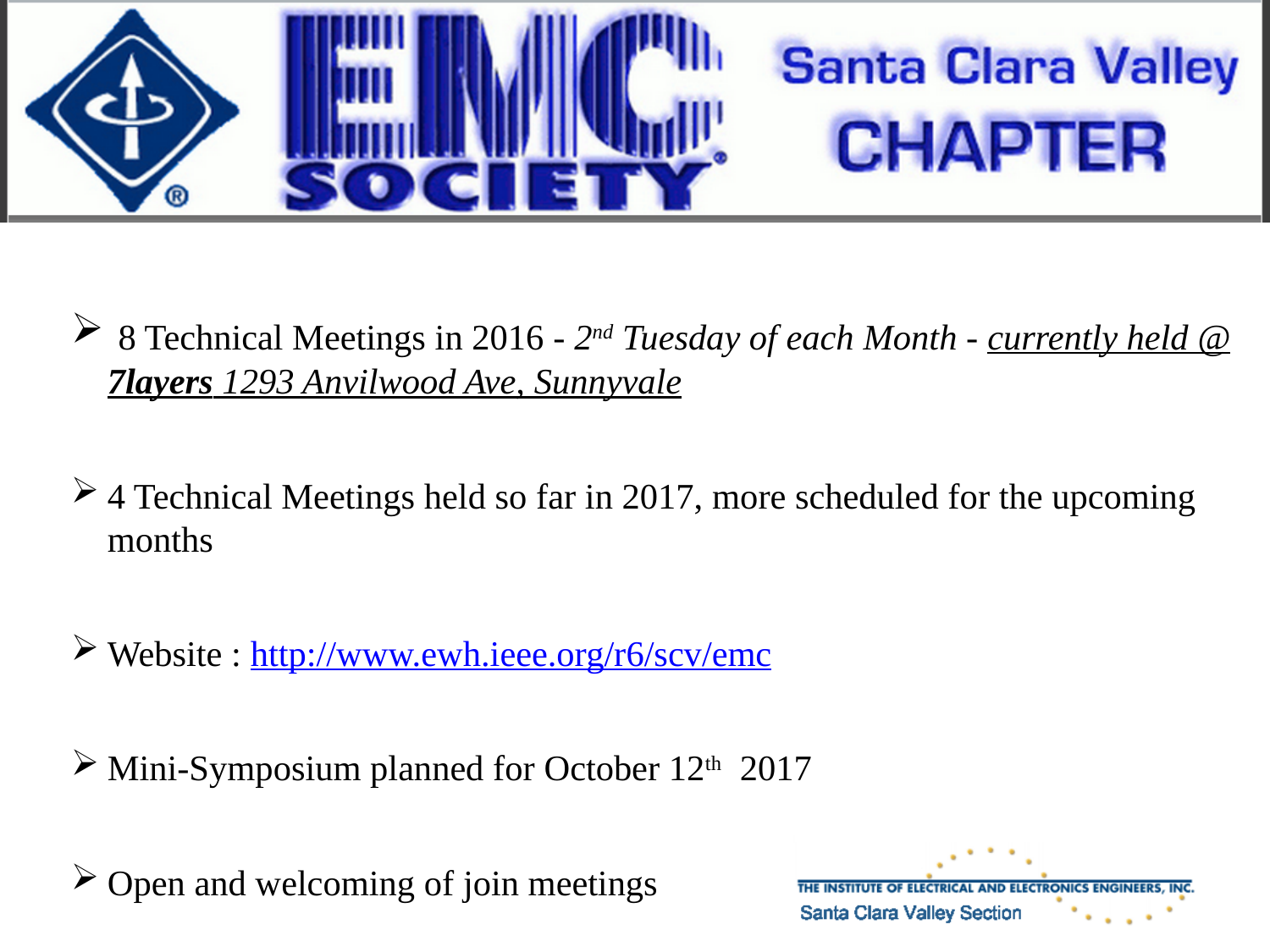

8 Technical Meetings in 2016 - 2nd Tuesday of each Month - currently held @ 7layers 1293 Anvilwood Ave, Sunnyvale

4 Technical Meetings held so far in 2017, more scheduled for the upcoming months

Website : http://www.ewh.ieee.org/r6/scv/emc

Mini-Symposium planned for October 12th  2017

Open and welcoming of join meetings